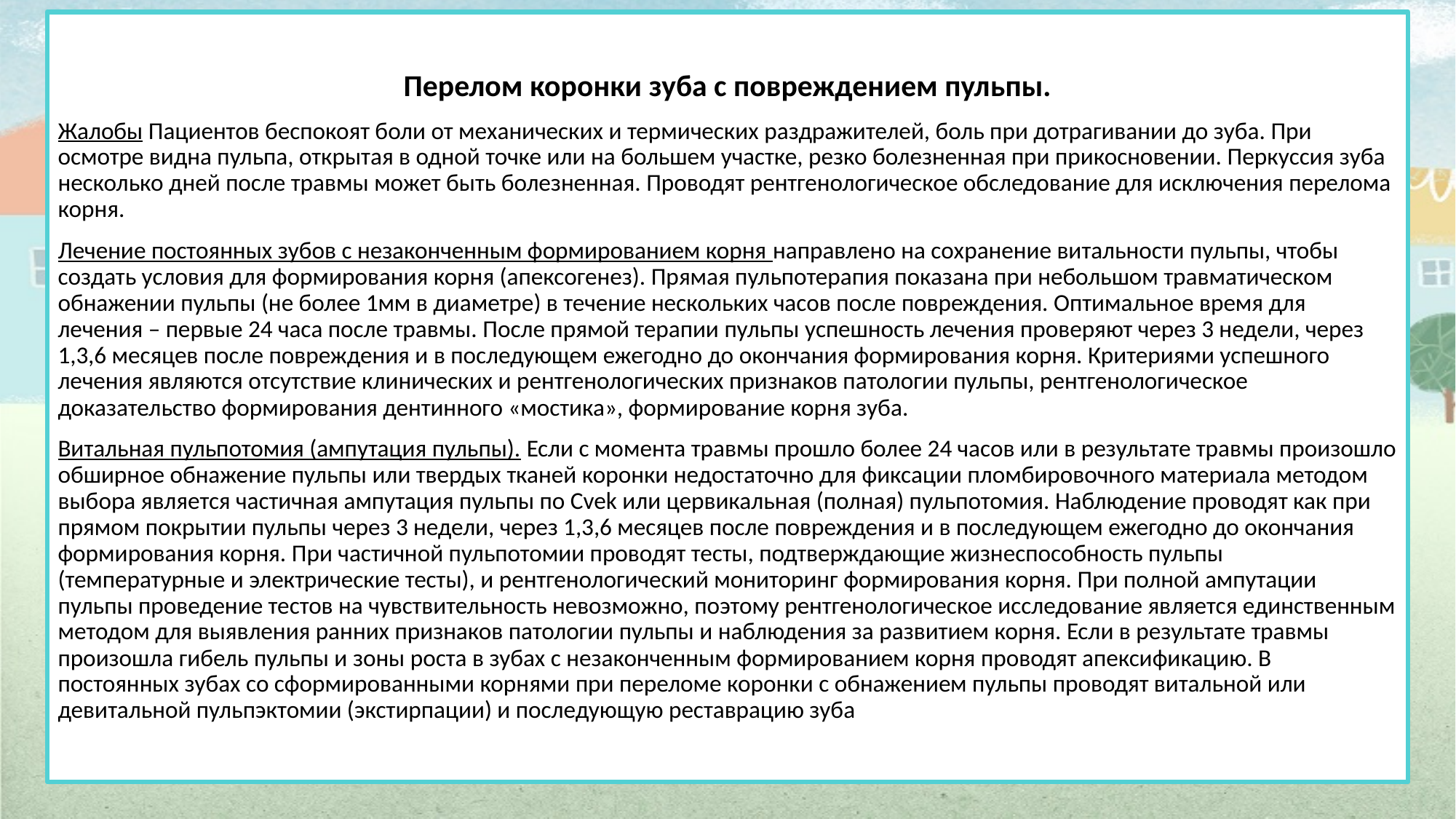

Перелом коронки зуба с повреждением пульпы.
Жалобы Пациентов беспокоят боли от механических и термических раздражителей, боль при дотрагивании до зуба. При осмотре видна пульпа, открытая в одной точке или на большем участке, резко болезненная при прикосновении. Перкуссия зуба несколько дней после травмы может быть болезненная. Проводят рентгенологическое обследование для исключения перелома корня.
Лечение постоянных зубов с незаконченным формированием корня направлено на сохранение витальности пульпы, чтобы создать условия для формирования корня (апексогенез). Прямая пульпотерапия показана при небольшом травматическом обнажении пульпы (не более 1мм в диаметре) в течение нескольких часов после повреждения. Оптимальное время для лечения – первые 24 часа после травмы. После прямой терапии пульпы успешность лечения проверяют через 3 недели, через 1,3,6 месяцев после повреждения и в последующем ежегодно до окончания формирования корня. Критериями успешного лечения являются отсутствие клинических и рентгенологических признаков патологии пульпы, рентгенологическое доказательство формирования дентинного «мостика», формирование корня зуба.
Витальная пульпотомия (ампутация пульпы). Если с момента травмы прошло более 24 часов или в результате травмы произошло обширное обнажение пульпы или твердых тканей коронки недостаточно для фиксации пломбировочного материала методом выбора является частичная ампутация пульпы по Cvek или цервикальная (полная) пульпотомия. Наблюдение проводят как при прямом покрытии пульпы через 3 недели, через 1,3,6 месяцев после повреждения и в последующем ежегодно до окончания формирования корня. При частичной пульпотомии проводят тесты, подтверждающие жизнеспособность пульпы (температурные и электрические тесты), и рентгенологический мониторинг формирования корня. При полной ампутации пульпы проведение тестов на чувствительность невозможно, поэтому рентгенологическое исследование является единственным методом для выявления ранних признаков патологии пульпы и наблюдения за развитием корня. Если в результате травмы произошла гибель пульпы и зоны роста в зубах с незаконченным формированием корня проводят апексификацию. В постоянных зубах со сформированными корнями при переломе коронки с обнажением пульпы проводят витальной или девитальной пульпэктомии (экстирпации) и последующую реставрацию зуба